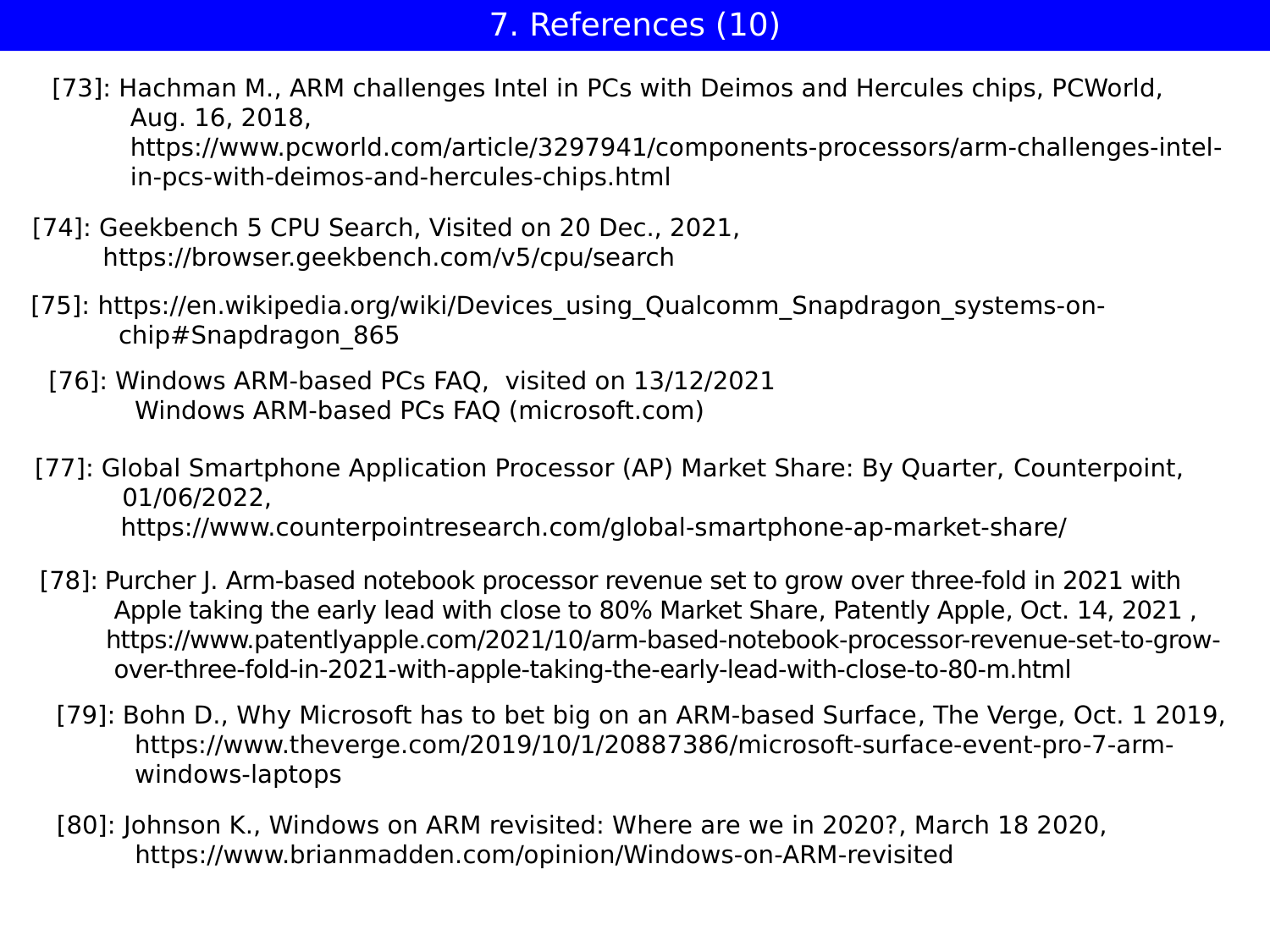

7. References (10)
#
[73]: Hachman M., ARM challenges Intel in PCs with Deimos and Hercules chips, PCWorld,
          Aug. 16, 2018,
          https://www.pcworld.com/article/3297941/components-processors/arm-challenges-intel-
          in-pcs-with-deimos-and-hercules-chips.html
[74]: Geekbench 5 CPU Search, Visited on 20 Dec., 2021,
         https://browser.geekbench.com/v5/cpu/search
[75]: https://en.wikipedia.org/wiki/Devices_using_Qualcomm_Snapdragon_systems-on-chip#Snapdragon_865
[76]: Windows ARM-based PCs FAQ,  visited on 13/12/2021
           Windows ARM-based PCs FAQ (microsoft.com)
[77]: Global Smartphone Application Processor (AP) Market Share: By Quarter, Counterpoint,  01/06/2022,
           https://www.counterpointresearch.com/global-smartphone-ap-market-share/
[78]: Purcher J. Arm-based notebook processor revenue set to grow over three-fold in 2021 with Apple taking the early lead with close to 80% Market Share, Patently Apple, Oct. 14, 2021 ,
         https://www.patentlyapple.com/2021/10/arm-based-notebook-processor-revenue-set-to-grow-over-three-fold-in-2021-with-apple-taking-the-early-lead-with-close-to-80-m.html
[79]: Bohn D., Why Microsoft has to bet big on an ARM-based Surface, The Verge, Oct. 1 2019,
          https://www.theverge.com/2019/10/1/20887386/microsoft-surface-event-pro-7-arm-
          windows-laptops
[80]: Johnson K., Windows on ARM revisited: Where are we in 2020?, March 18 2020,
          https://www.brianmadden.com/opinion/Windows-on-ARM-revisited